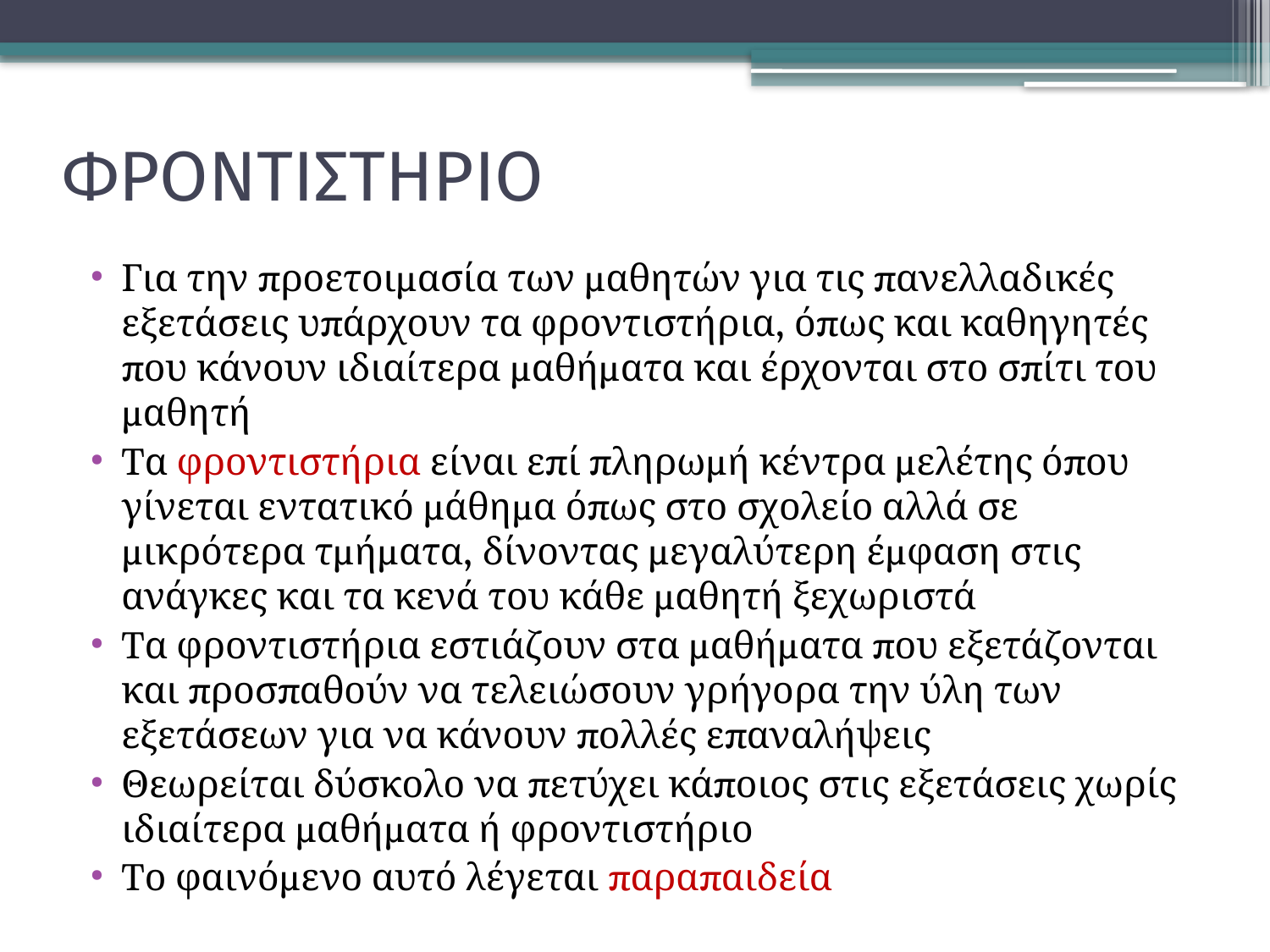

# ΦΡΟΝΤΙΣΤΗΡΙΟ
Για την προετοιμασία των μαθητών για τις πανελλαδικές εξετάσεις υπάρχουν τα φροντιστήρια, όπως και καθηγητές που κάνουν ιδιαίτερα μαθήματα και έρχονται στο σπίτι του μαθητή
Τα φροντιστήρια είναι επί πληρωμή κέντρα μελέτης όπου γίνεται εντατικό μάθημα όπως στο σχολείο αλλά σε μικρότερα τμήματα, δίνοντας μεγαλύτερη έμφαση στις ανάγκες και τα κενά του κάθε μαθητή ξεχωριστά
Τα φροντιστήρια εστιάζουν στα μαθήματα που εξετάζονται και προσπαθούν να τελειώσουν γρήγορα την ύλη των εξετάσεων για να κάνουν πολλές επαναλήψεις
Θεωρείται δύσκολο να πετύχει κάποιος στις εξετάσεις χωρίς ιδιαίτερα μαθήματα ή φροντιστήριο
Το φαινόμενο αυτό λέγεται παραπαιδεία